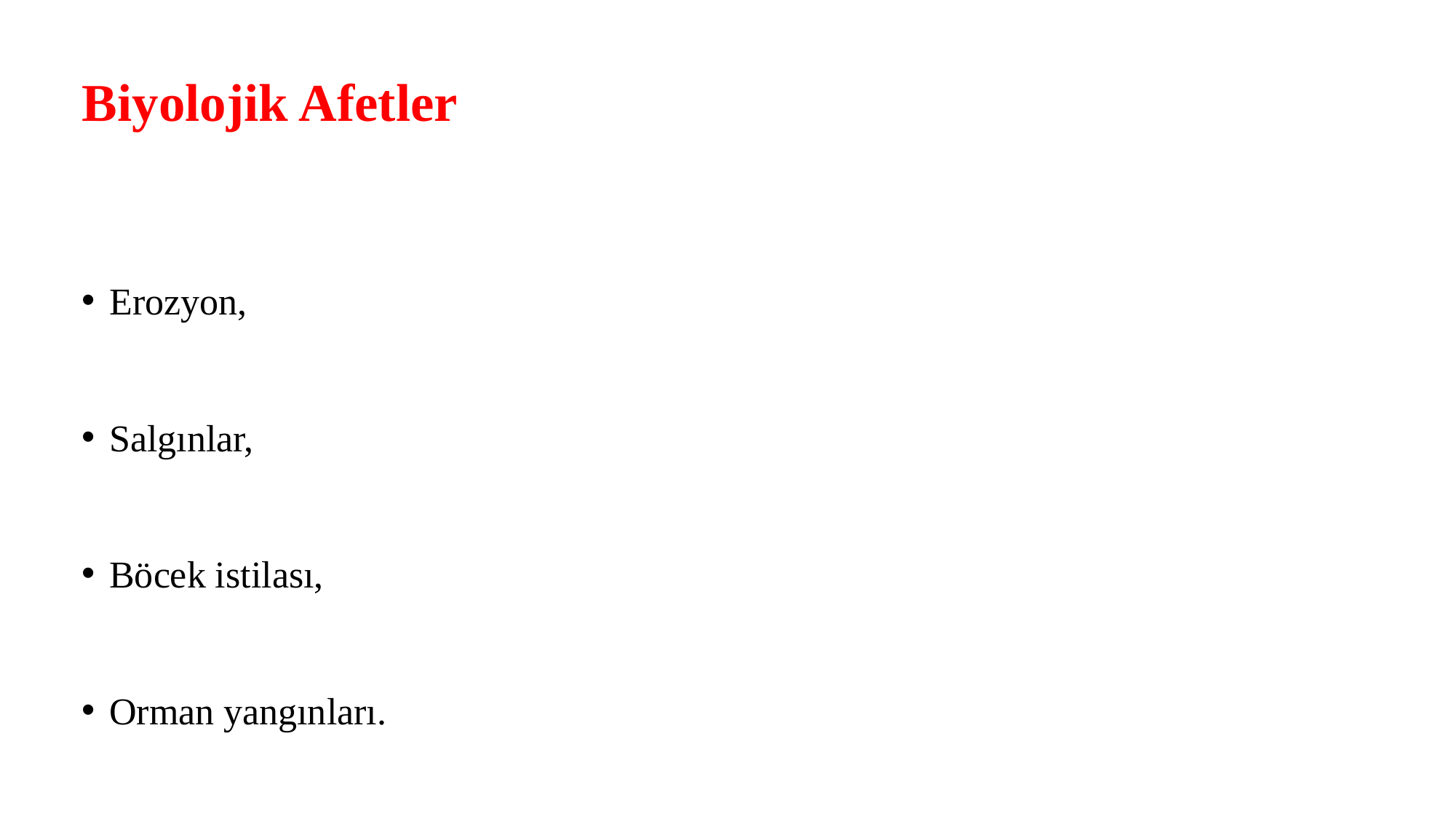

Biyolojik Afetler
Erozyon,
Salgınlar,
Böcek istilası,
Orman yangınları.